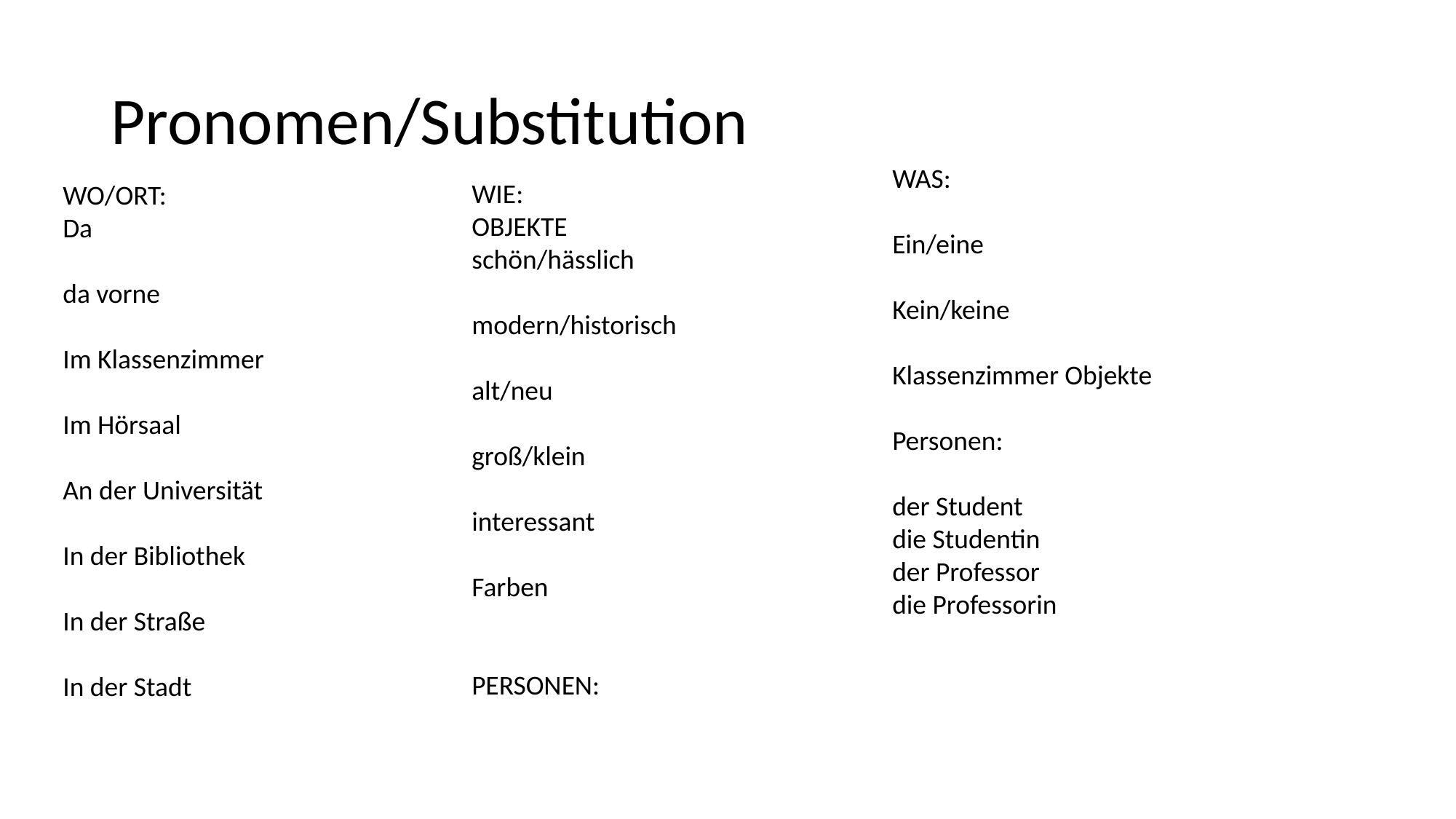

# Pronomen/Substitution
WAS:

Ein/eine

Kein/keine

Klassenzimmer Objekte

Personen:

der Student
die Studentin
der Professor
die Professorin

WIE:
OBJEKTE
schön/hässlich

modern/historisch

alt/neu

groß/klein

interessant

Farben

PERSONEN:

WO/ORT:
Da

da vorne

Im Klassenzimmer

Im Hörsaal

An der Universität

In der Bibliothek

In der Straße

In der Stadt